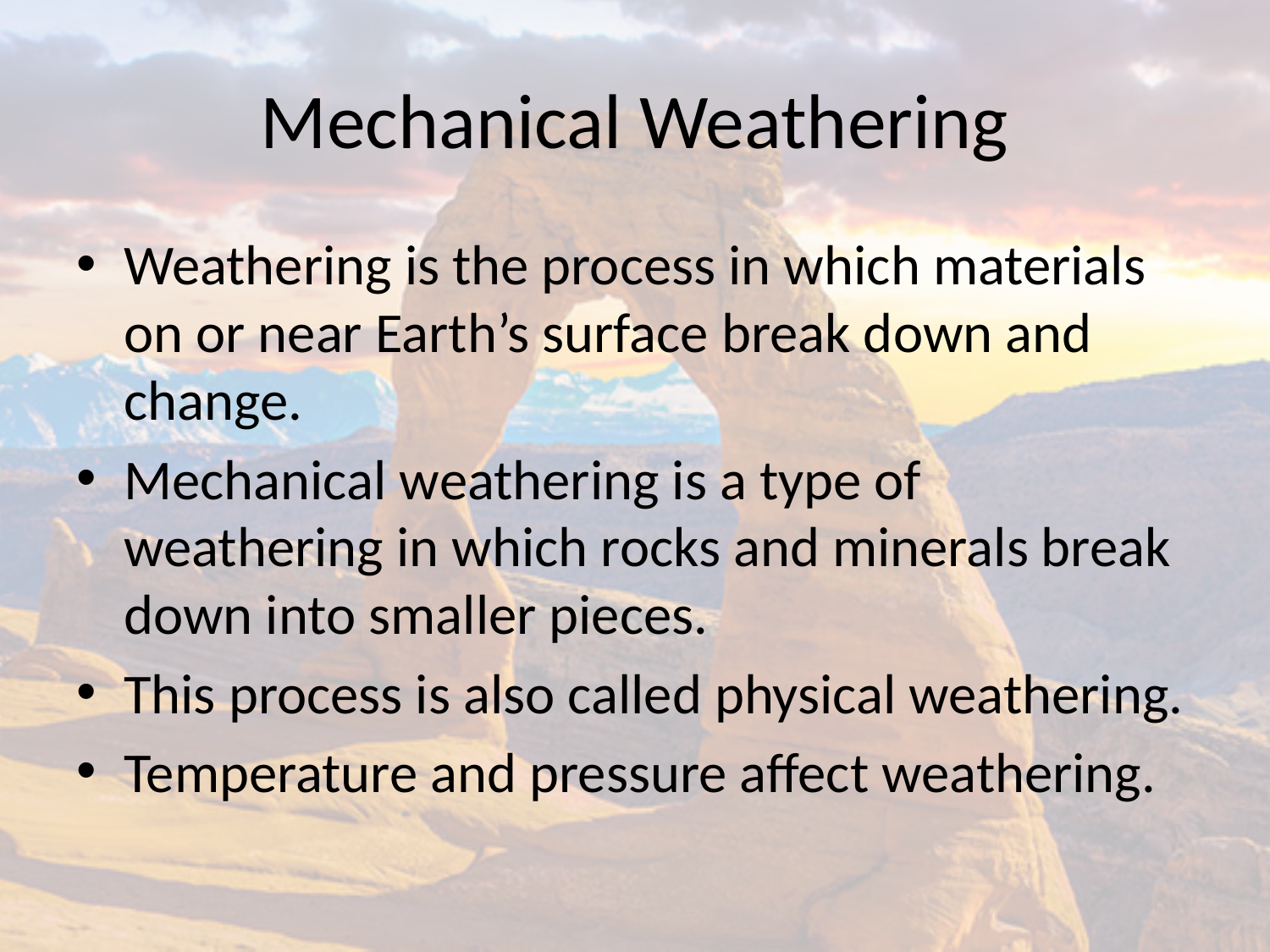

# Mechanical Weathering
Weathering is the process in which materials on or near Earth’s surface break down and change.
Mechanical weathering is a type of weathering in which rocks and minerals break down into smaller pieces.
This process is also called physical weathering.
Temperature and pressure affect weathering.